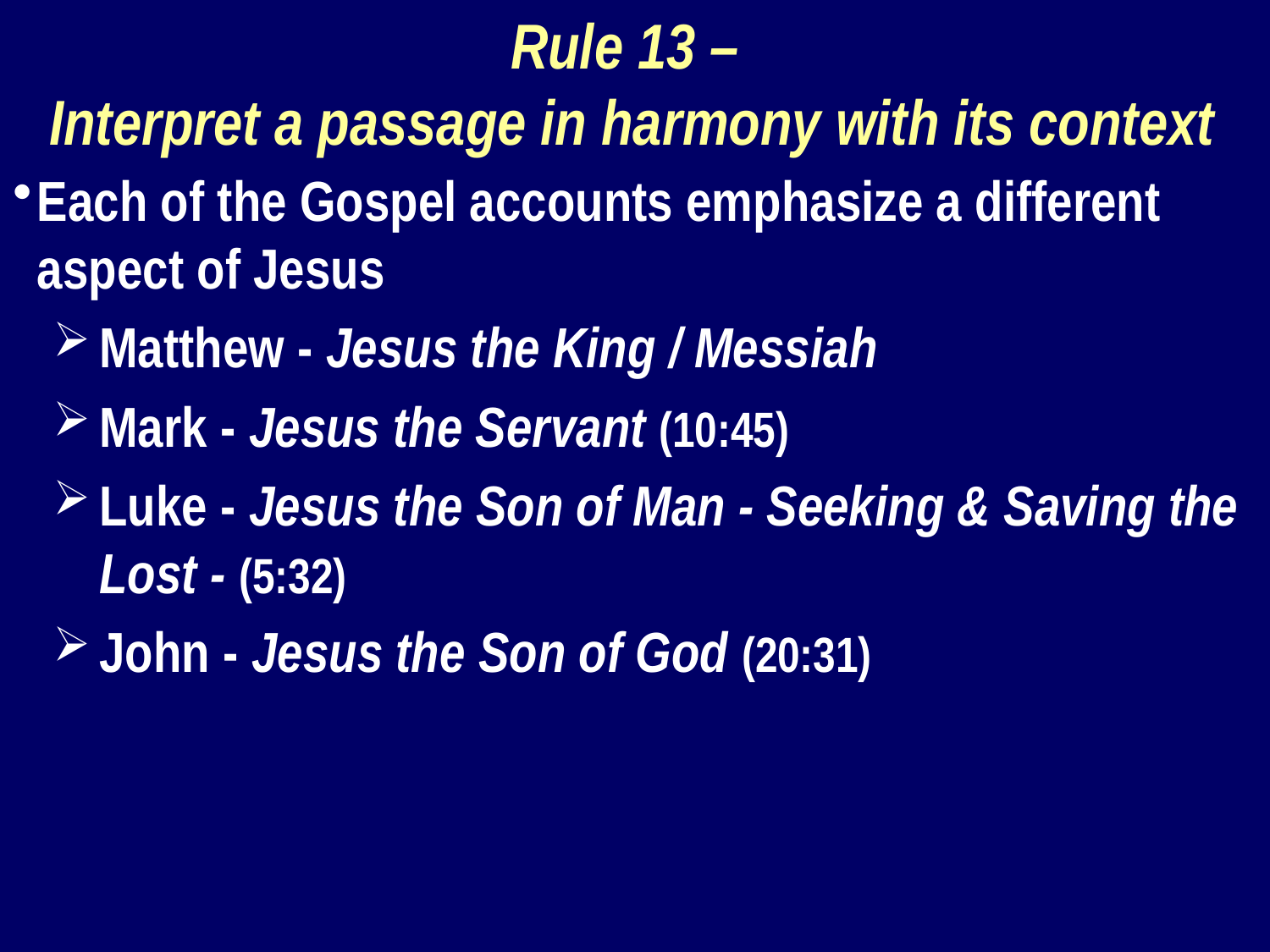

Rule 13 –
Interpret a passage in harmony with its context
Each of the Gospel accounts emphasize a different aspect of Jesus
Matthew - Jesus the King / Messiah
Mark - Jesus the Servant (10:45)
Luke - Jesus the Son of Man - Seeking & Saving the Lost - (5:32)
John - Jesus the Son of God (20:31)